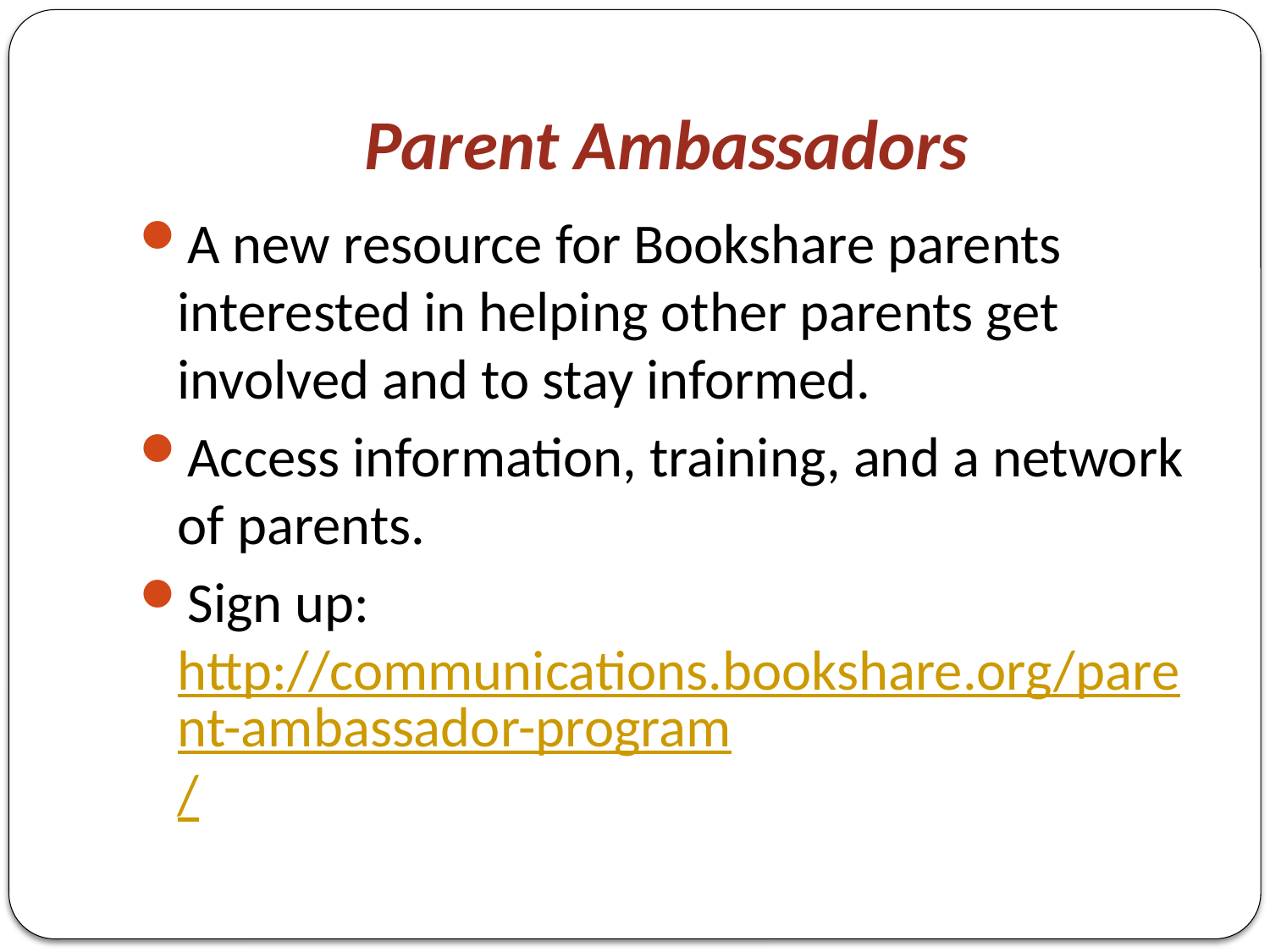

# Parent Ambassadors
A new resource for Bookshare parents interested in helping other parents get involved and to stay informed.
Access information, training, and a network of parents.
Sign up: http://communications.bookshare.org/parent-ambassador-program/